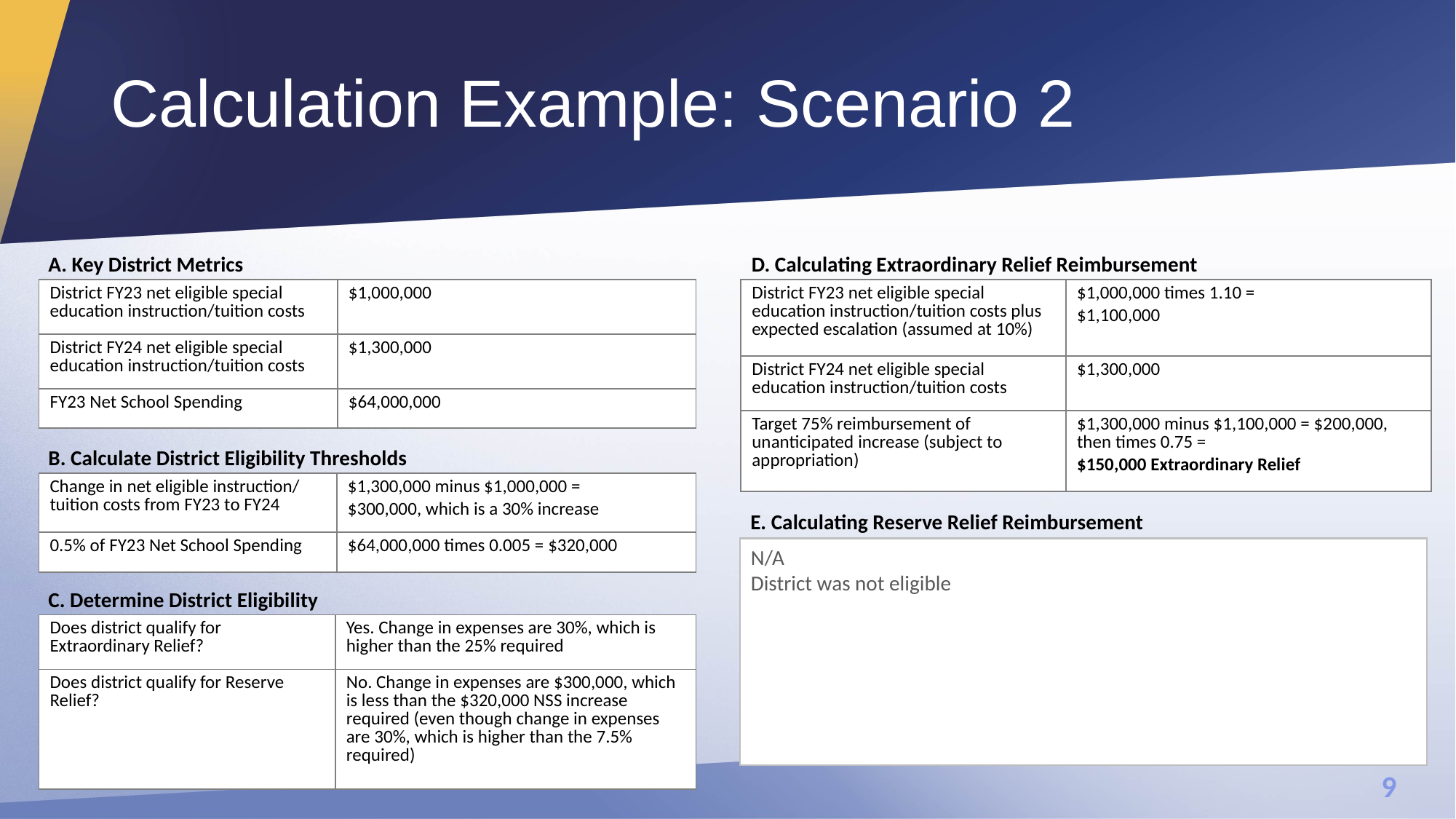

# Calculation Example: Scenario 2
A. Key District Metrics
D. Calculating Extraordinary Relief Reimbursement
| District FY23 net eligible special education instruction/tuition costs | $1,000,000 |
| --- | --- |
| District FY24 net eligible special education instruction/tuition costs | $1,300,000 |
| FY23 Net School Spending | $64,000,000 |
| District FY23 net eligible special education instruction/tuition costs plus expected escalation (assumed at 10%) | $1,000,000 times 1.10 = $1,100,000 |
| --- | --- |
| District FY24 net eligible special education instruction/tuition costs | $1,300,000 |
| Target 75% reimbursement of unanticipated increase (subject to appropriation) | $1,300,000 minus $1,100,000 = $200,000, then times 0.75 = $150,000 Extraordinary Relief |
B. Calculate District Eligibility Thresholds
| Change in net eligible instruction/ tuition costs from FY23 to FY24 | $1,300,000 minus $1,000,000 = $300,000, which is a 30% increase |
| --- | --- |
| 0.5% of FY23 Net School Spending | $64,000,000 times 0.005 = $320,000 |
E. Calculating Reserve Relief Reimbursement
N/A
District was not eligible
C. Determine District Eligibility
| Does district qualify for Extraordinary Relief? | Yes. Change in expenses are 30%, which is higher than the 25% required |
| --- | --- |
| Does district qualify for Reserve Relief? | No. Change in expenses are $300,000, which is less than the $320,000 NSS increase required (even though change in expenses are 30%, which is higher than the 7.5% required) |